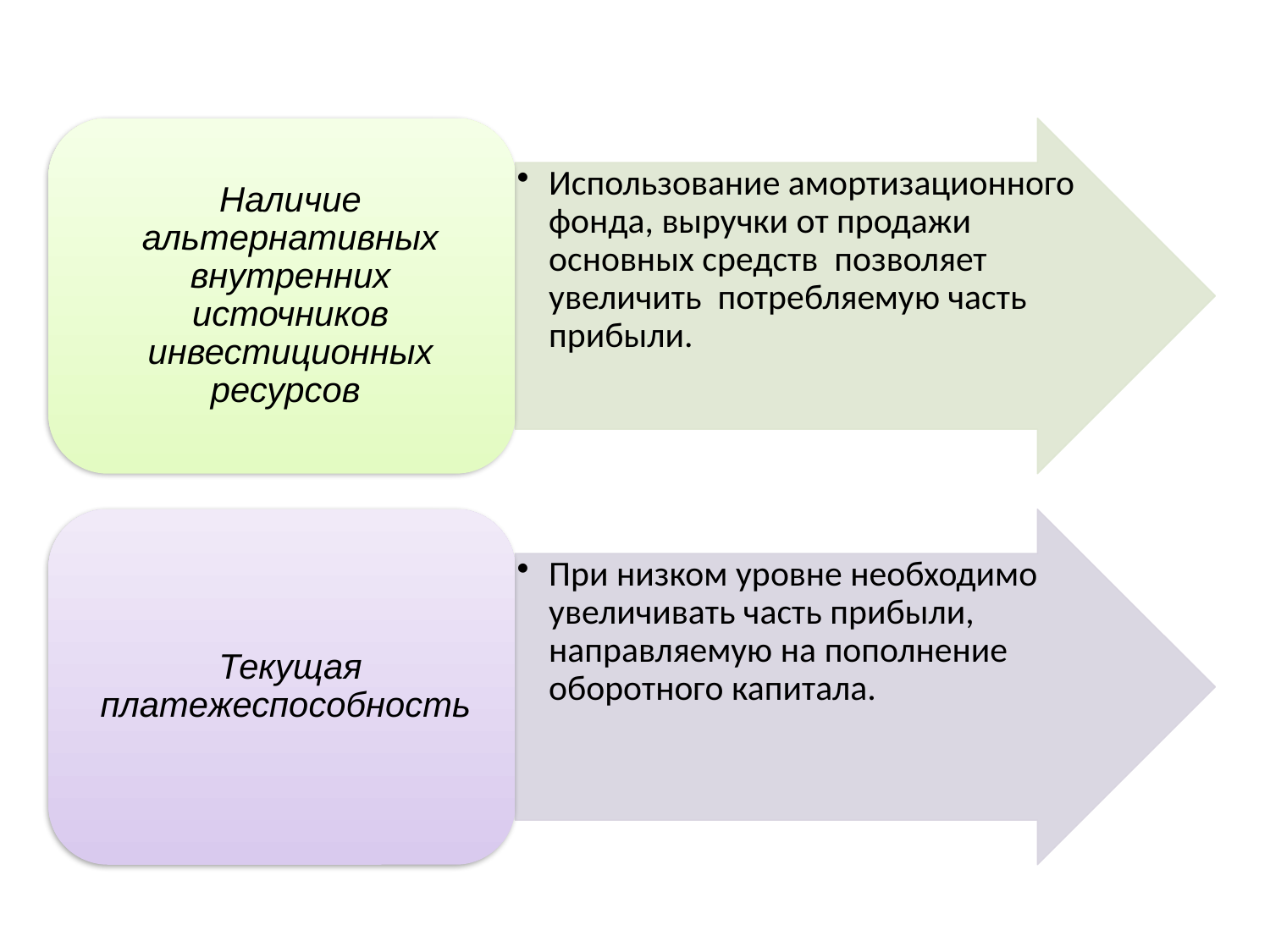

Использование амортизационного фонда, выручки от продажи основных средств  позволяет увеличить  потребляемую часть  прибыли.
Наличие альтернативных внутренних источников инвестиционных ресурсов
При низком уровне необходимо увеличивать часть прибыли, направляемую на пополнение оборотного капитала.
Текущая платежеспособность